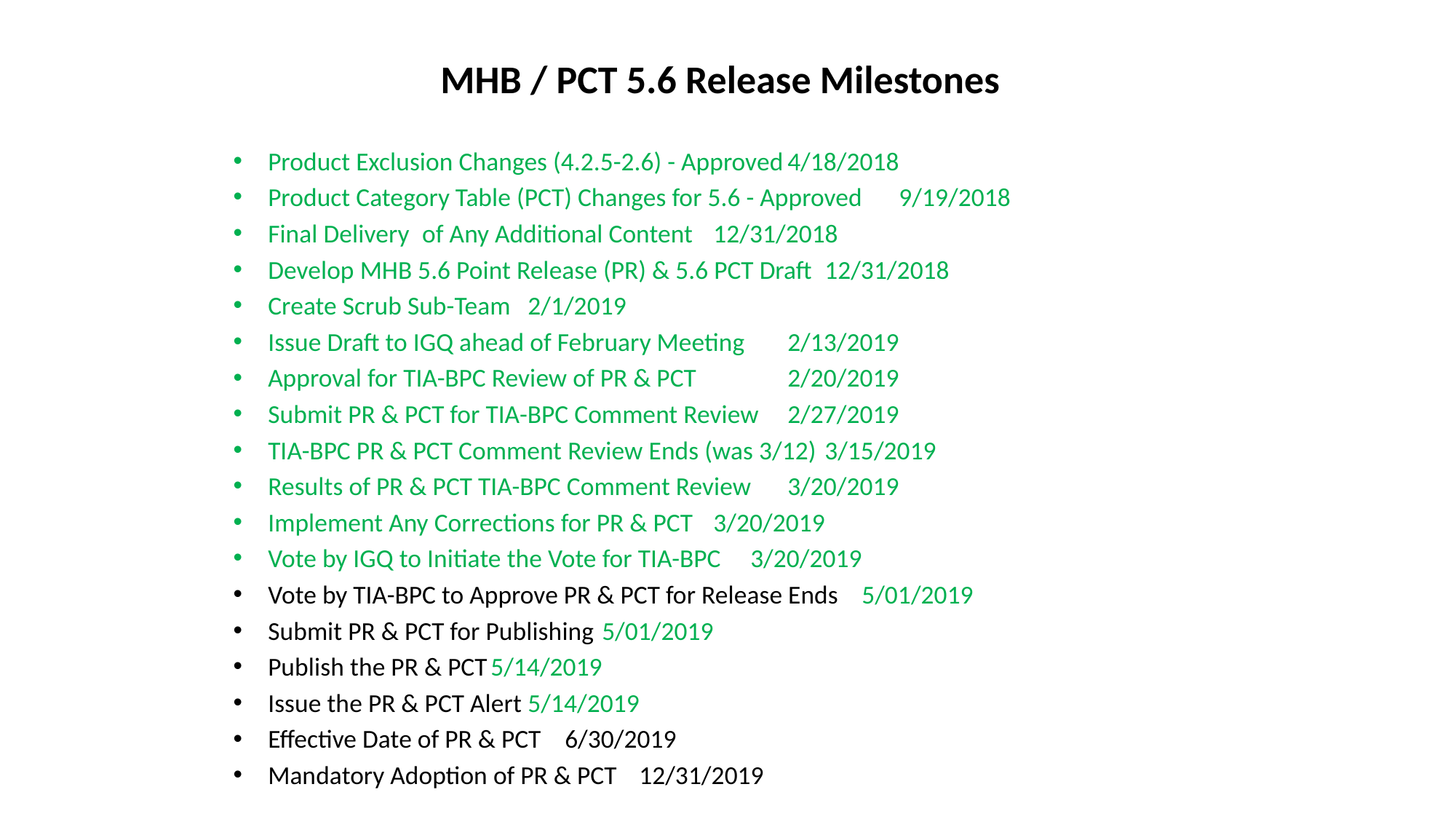

# MHB / PCT 5.6 Release Milestones

Product Exclusion Changes (4.2.5-2.6) - Approved				4/18/2018
Product Category Table (PCT) Changes for 5.6 - Approved		9/19/2018
Final Delivery	 of Any Additional Content						12/31/2018
Develop MHB 5.6 Point Release (PR) & 5.6 PCT Draft			12/31/2018
Create Scrub Sub-Team										2/1/2019
Issue Draft to IGQ ahead of February Meeting		  		2/13/2019
Approval for TIA-BPC Review of PR & PCT    			  		2/20/2019
Submit PR & PCT for TIA-BPC Comment Review				2/27/2019
TIA-BPC PR & PCT Comment Review Ends (was 3/12)			3/15/2019
Results of PR & PCT TIA-BPC Comment Review				3/20/2019
Implement Any Corrections for PR & PCT						3/20/2019
Vote by IGQ to Initiate the Vote for TIA-BPC 					3/20/2019
Vote by TIA-BPC to Approve PR & PCT for Release Ends		5/01/2019
Submit PR & PCT for Publishing								5/01/2019
Publish the PR & PCT										5/14/2019
Issue the PR & PCT Alert									5/14/2019
Effective Date of PR & PCT									6/30/2019
Mandatory Adoption of PR & PCT							12/31/2019